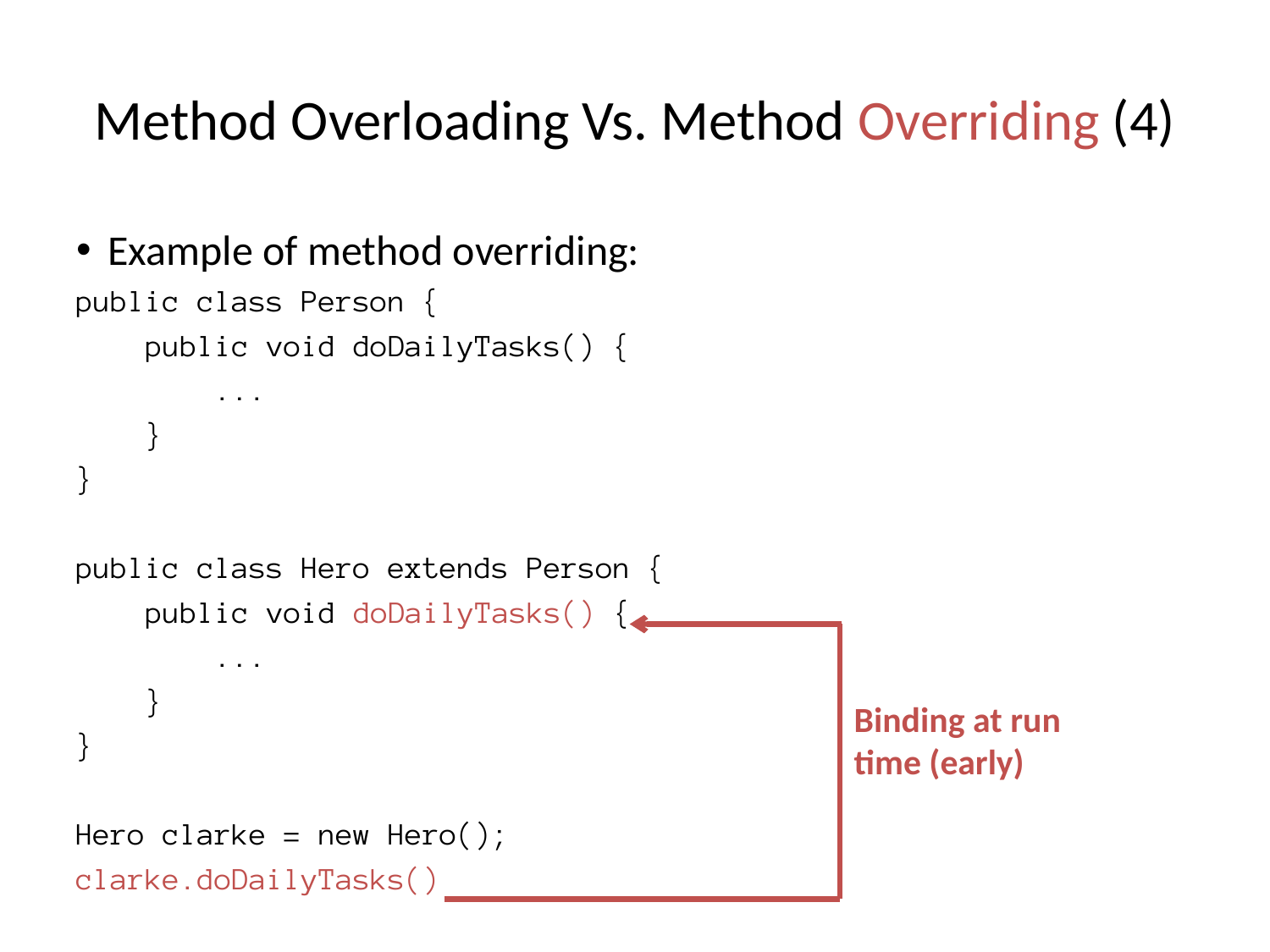

Method Overloading Vs. Method Overriding (4)
Example of method overriding:
public class Person {
    public void doDailyTasks() {
        ...
    }
}

public class Hero extends Person {
    public void doDailyTasks() {
        ...
    }
}

Hero clarke = new Hero();
clarke.doDailyTasks()

Binding at run time (early)